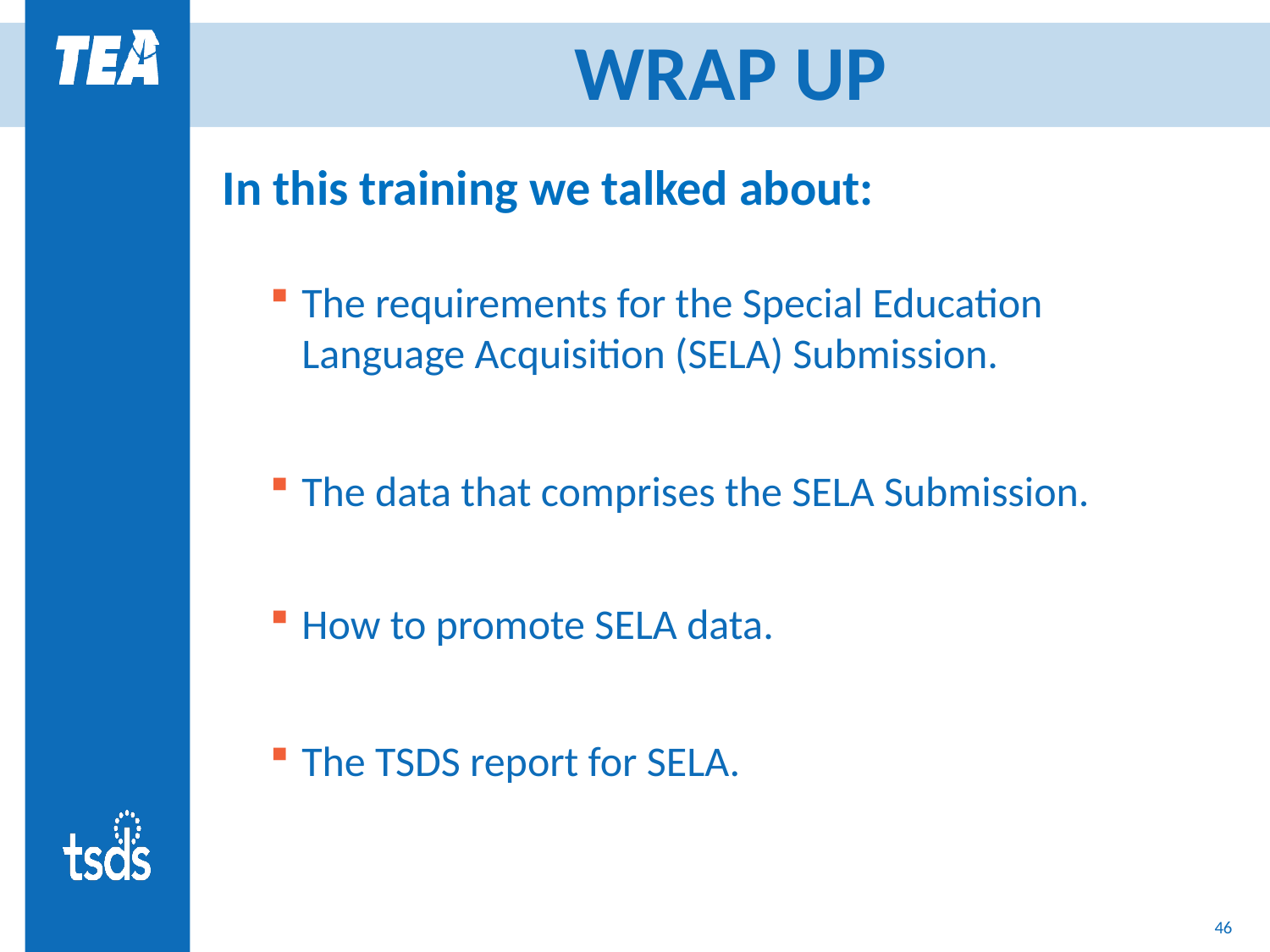

# WRAP UP
In this training we talked about:

The requirements for the Special Education Language Acquisition (SELA) Submission.

The data that comprises the SELA Submission.  ​

How to promote SELA data.

The TSDS report for SELA.
46